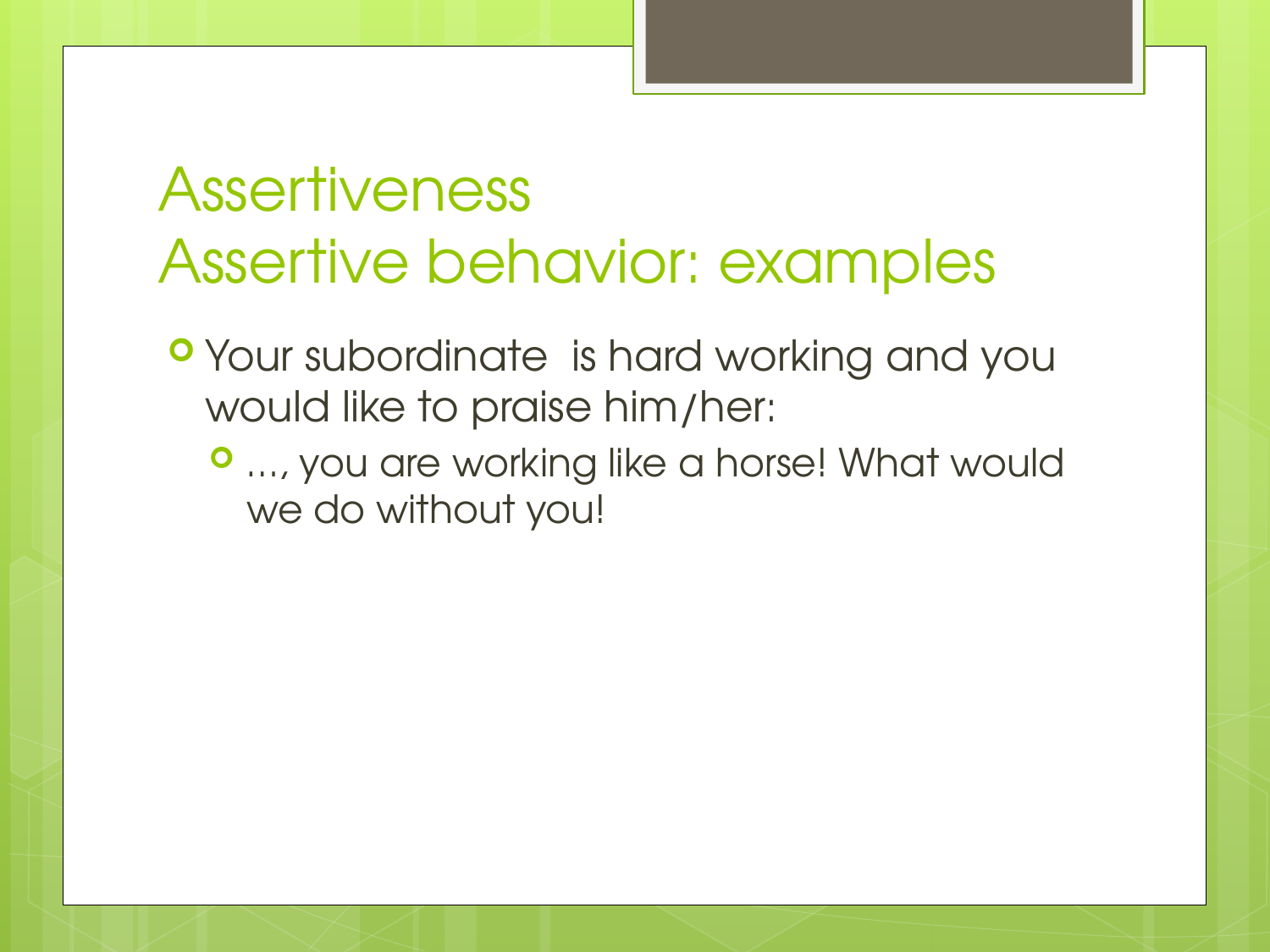

# Assertiveness Assertive behavior: examples
Your subordinate  is hard working and you would like to praise him/her:
…, you are working like a horse! What would we do without you!